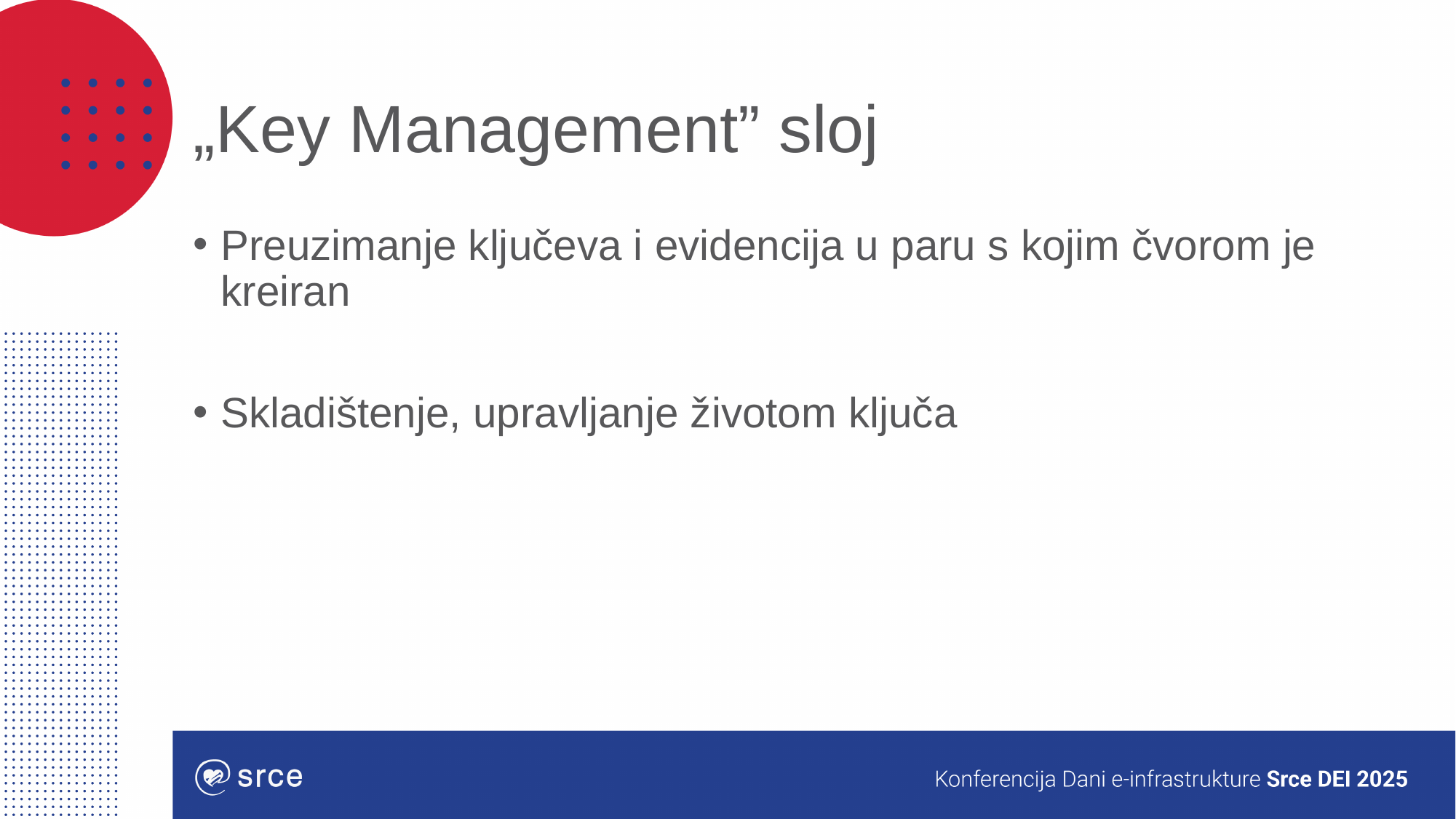

# „Key Management” sloj
Preuzimanje ključeva i evidencija u paru s kojim čvorom je kreiran

Skladištenje, upravljanje životom ključa